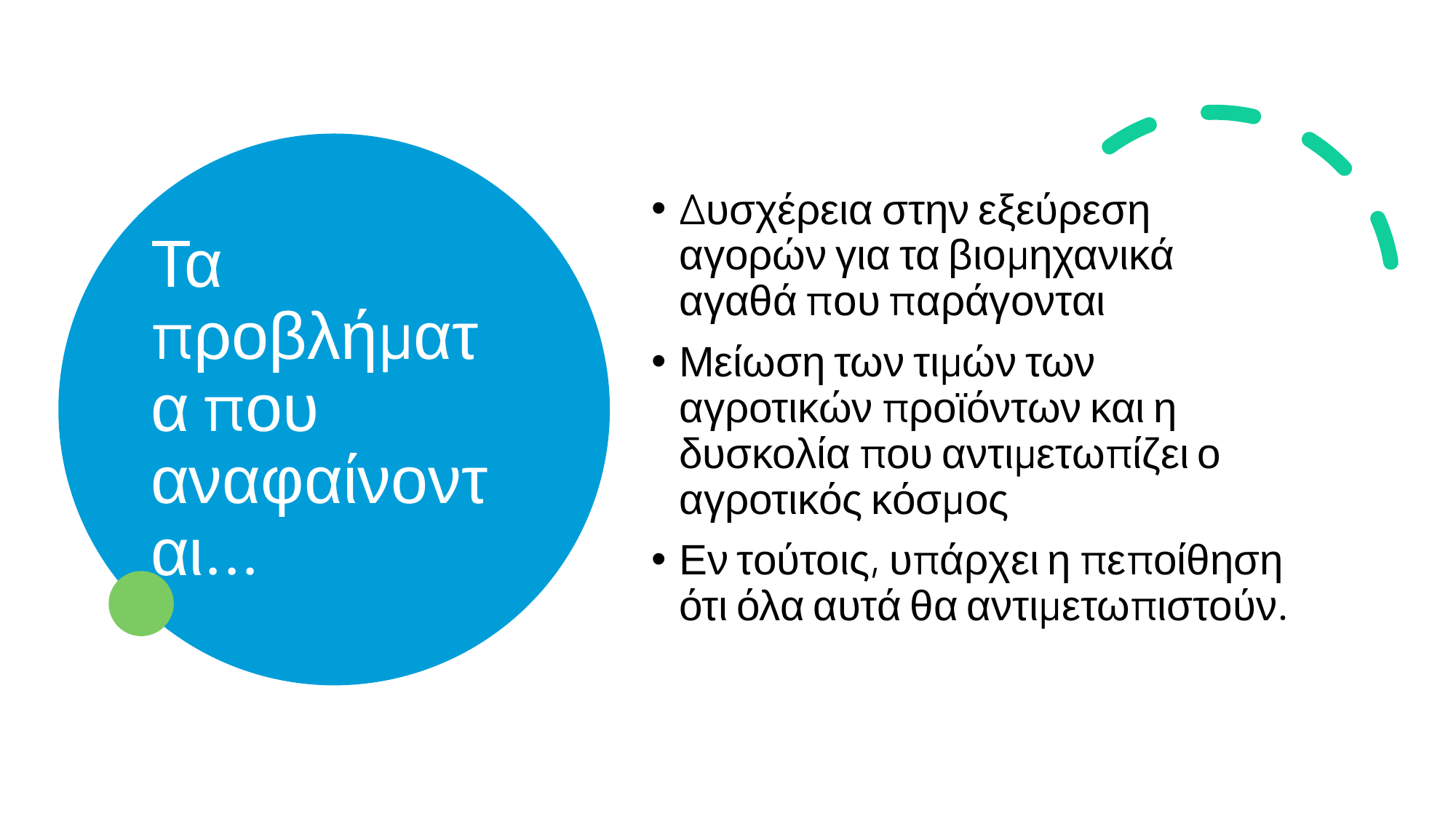

# Τα προβλήματα που αναφαίνονται...
Δυσχέρεια στην εξεύρεση αγορών για τα βιομηχανικά αγαθά που παράγονται
Μείωση των τιμών των αγροτικών προϊόντων και η δυσκολία που αντιμετωπίζει ο αγροτικός κόσμος
Εν τούτοις, υπάρχει η πεποίθηση ότι όλα αυτά θα αντιμετωπιστούν.